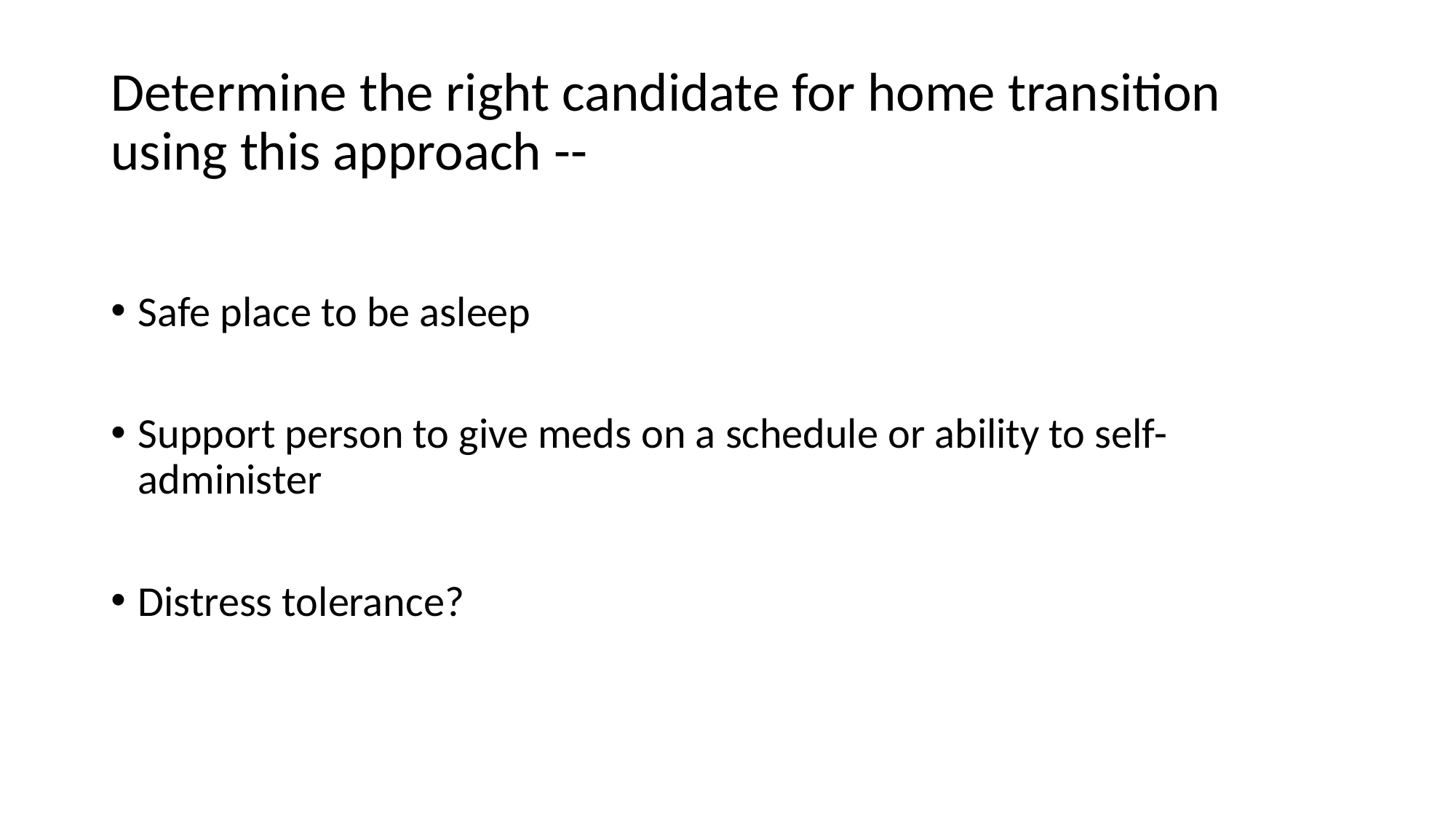

# Determine the right candidate for home transition using this approach --

Safe place to be asleep

Support person to give meds on a schedule or ability to self-administer

Distress tolerance?